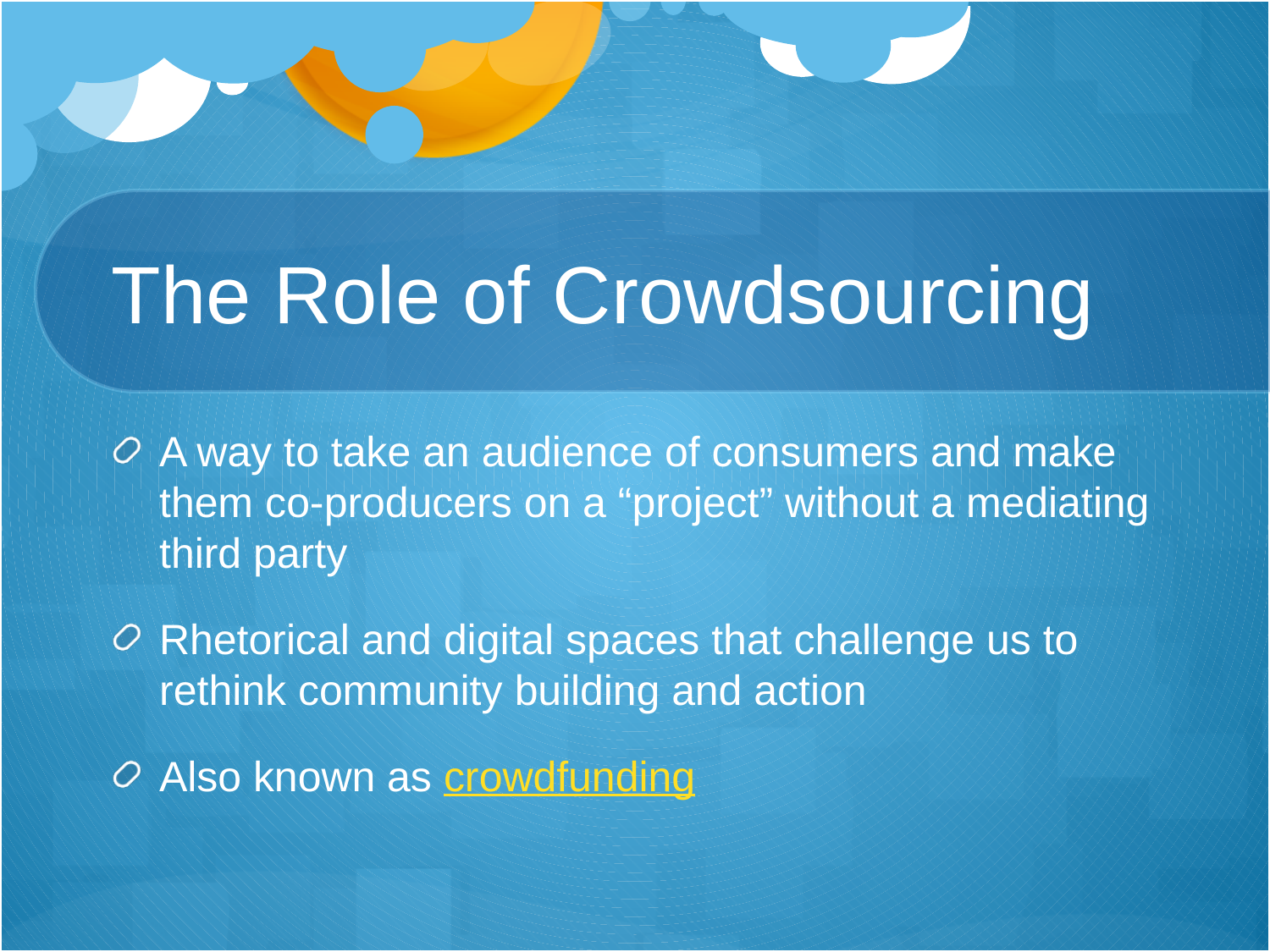

# The Role of Crowdsourcing
A way to take an audience of consumers and make them co-producers on a “project” without a mediating third party
Rhetorical and digital spaces that challenge us to rethink community building and action
Also known as crowdfunding